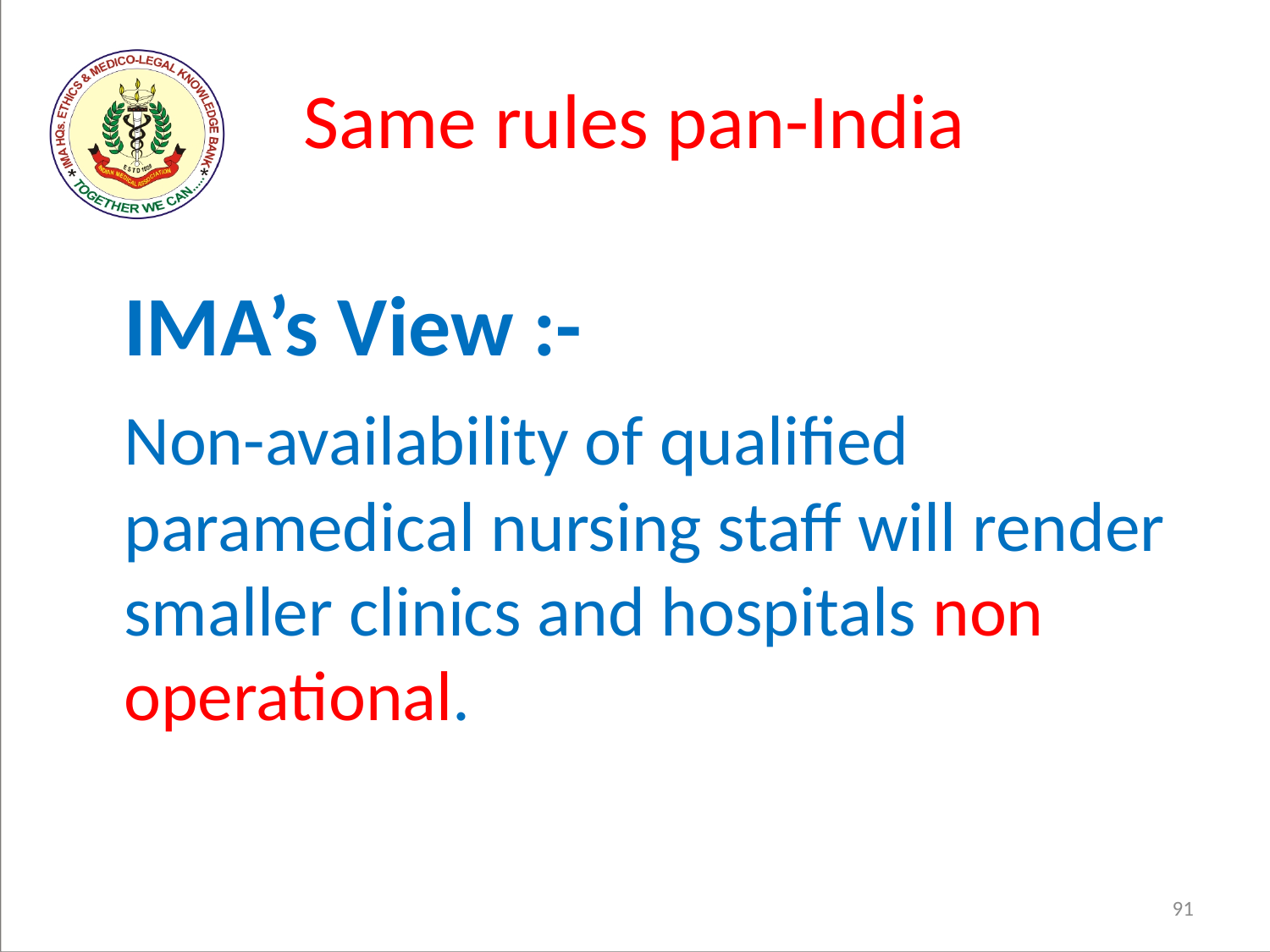

# Same rules pan-India
	IMA’s View :-
	Non-availability of qualified paramedical nursing staff will render smaller clinics and hospitals non operational.

91